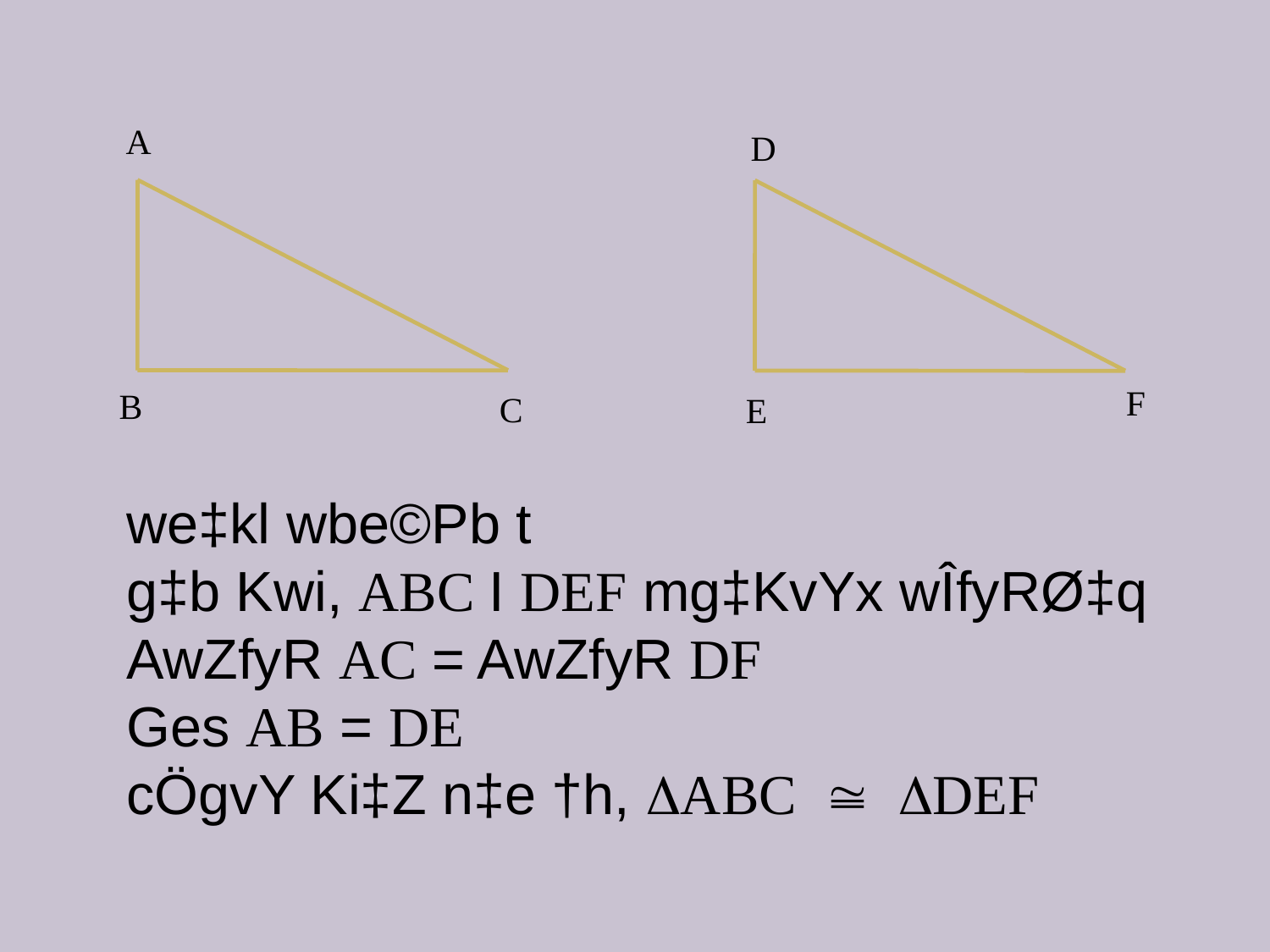

A
D
F
B
C
E
we‡kl wbe©Pb t
g‡b Kwi, ABC I DEF mg‡KvYx wÎfyRØ‡q
AwZfyR AC = AwZfyR DF
Ges AB = DE
cÖgvY Ki‡Z n‡e †h, ΔABC ≅ ΔDEF